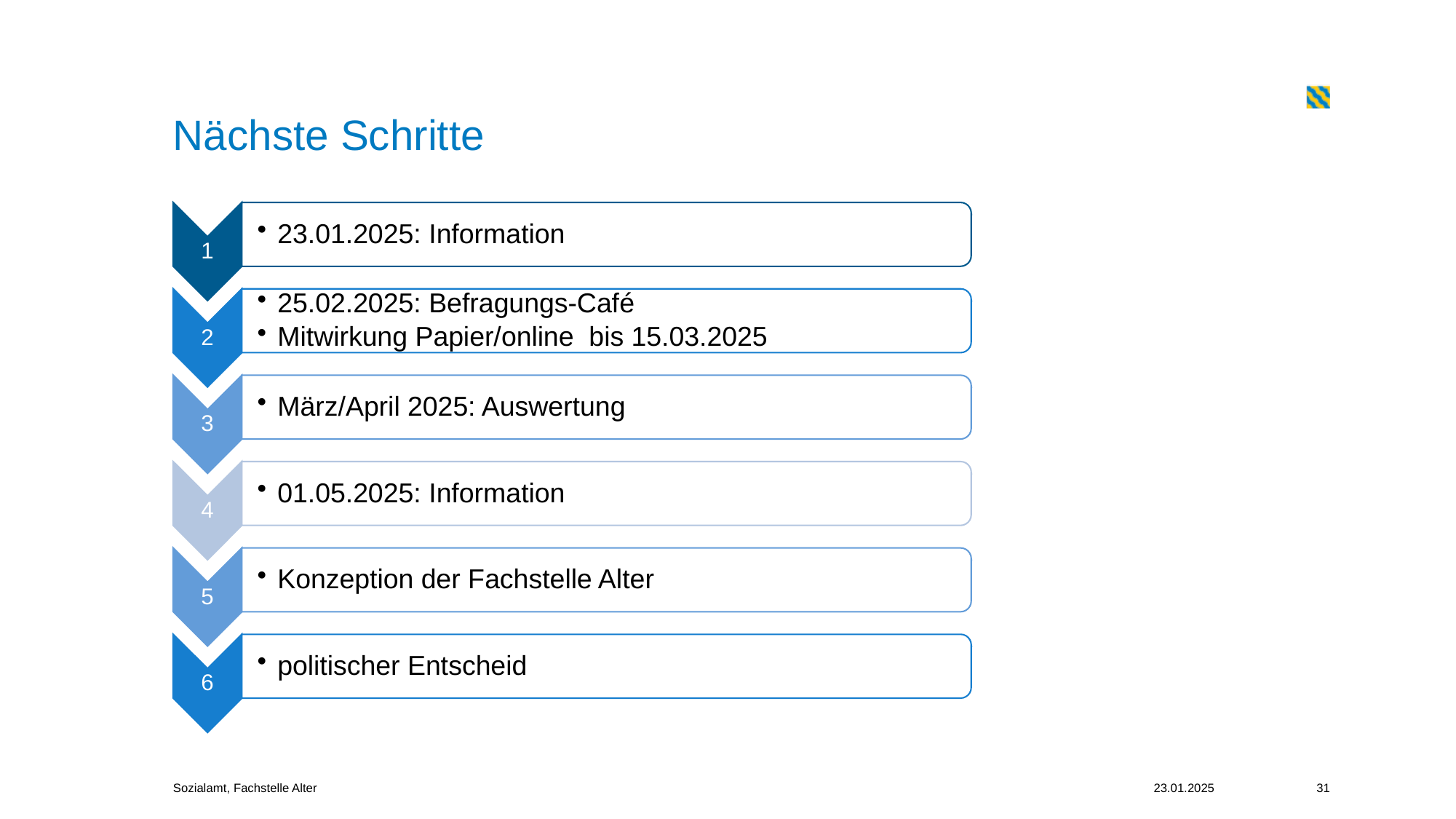

# Nächste Schritte
1
23.01.2025: Information
2
25.02.2025: Befragungs-Café
Mitwirkung Papier/online  bis 15.03.2025
3
März/April 2025: Auswertung
4
01.05.2025: Information
5
Konzeption der Fachstelle Alter
6
politischer Entscheid

31